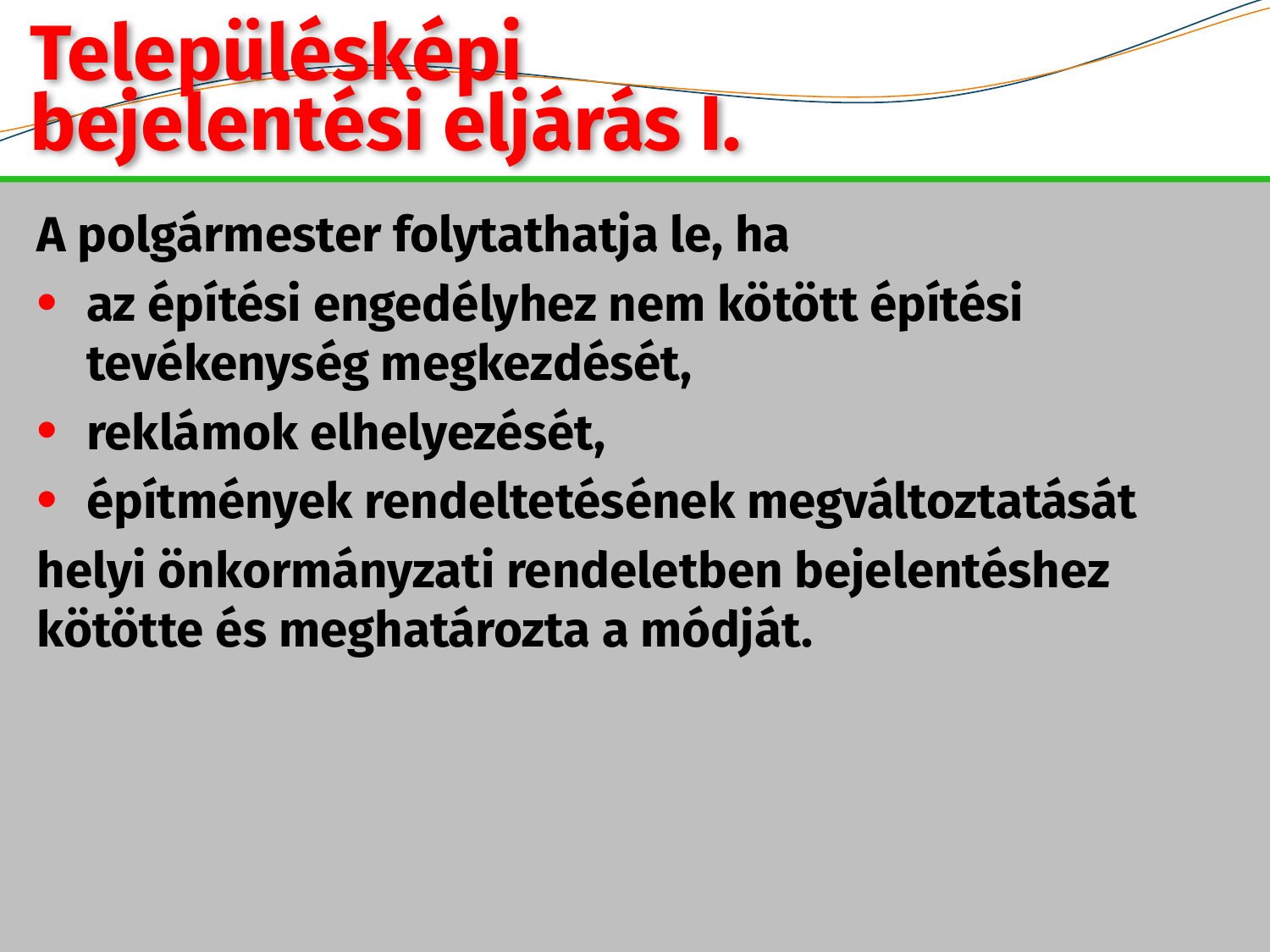

# Településképi bejelentési eljárás I.

A polgármester folytathatja le, ha
az építési engedélyhez nem kötött építési tevékenység megkezdését,
reklámok elhelyezését,
építmények rendeltetésének megváltoztatását
helyi önkormányzati rendeletben bejelentéshez kötötte és meghatározta a módját.